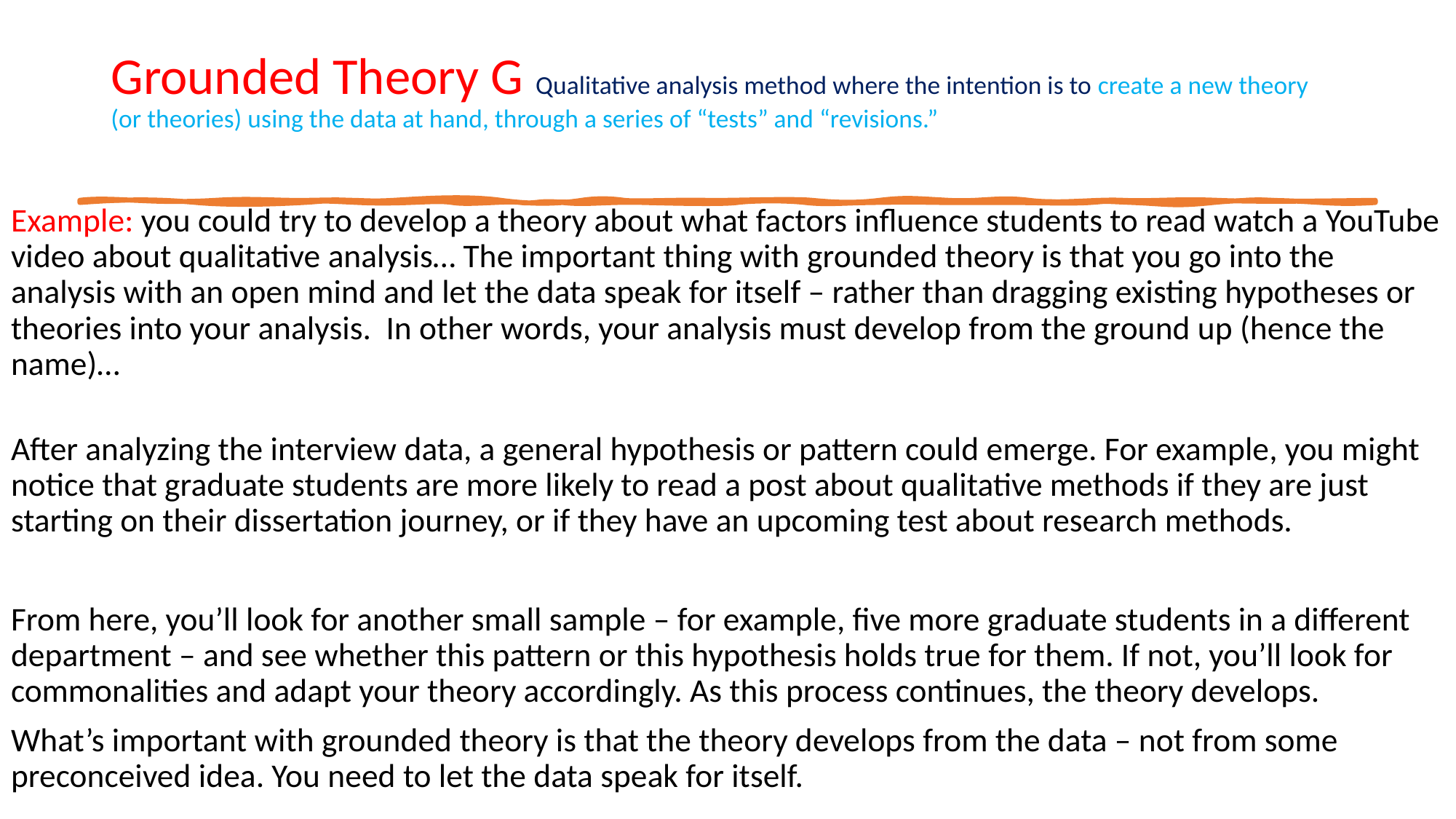

# Grounded Theory G Qualitative analysis method where the intention is to create a new theory (or theories) using the data at hand, through a series of “tests” and “revisions.”
Example: you could try to develop a theory about what factors influence students to read watch a YouTube video about qualitative analysis… The important thing with grounded theory is that you go into the analysis with an open mind and let the data speak for itself – rather than dragging existing hypotheses or theories into your analysis.  In other words, your analysis must develop from the ground up (hence the name)…
After analyzing the interview data, a general hypothesis or pattern could emerge. For example, you might notice that graduate students are more likely to read a post about qualitative methods if they are just starting on their dissertation journey, or if they have an upcoming test about research methods.

From here, you’ll look for another small sample – for example, five more graduate students in a different department – and see whether this pattern or this hypothesis holds true for them. If not, you’ll look for commonalities and adapt your theory accordingly. As this process continues, the theory develops.
What’s important with grounded theory is that the theory develops from the data – not from some preconceived idea. You need to let the data speak for itself.